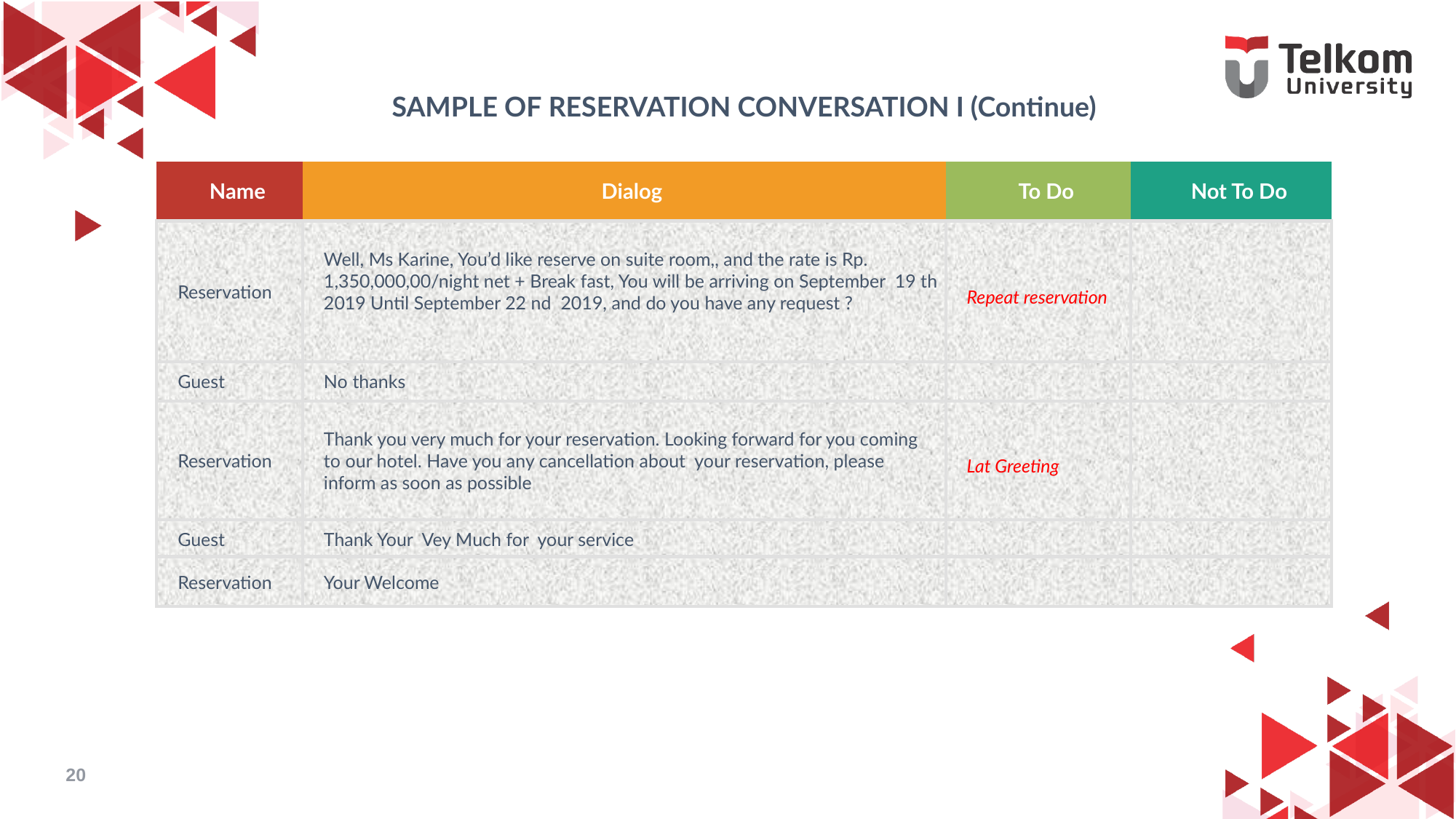

SAMPLE OF RESERVATION CONVERSATION I (Continue)
| Name | Dialog | To Do | Not To Do |
| --- | --- | --- | --- |
| Reservation | Well, Ms Karine, You’d like reserve on suite room,, and the rate is Rp. 1,350,000,00/night net + Break fast, You will be arriving on September 19 th 2019 Until September 22 nd 2019, and do you have any request ? | Repeat reservation |  |
| Guest | No thanks |  |  |
| Reservation | Thank you very much for your reservation. Looking forward for you coming to our hotel. Have you any cancellation about your reservation, please inform as soon as possible | Lat Greeting |  |
| Guest | Thank Your Vey Much for your service |  |  |
| Reservation | Your Welcome |  |  |
20